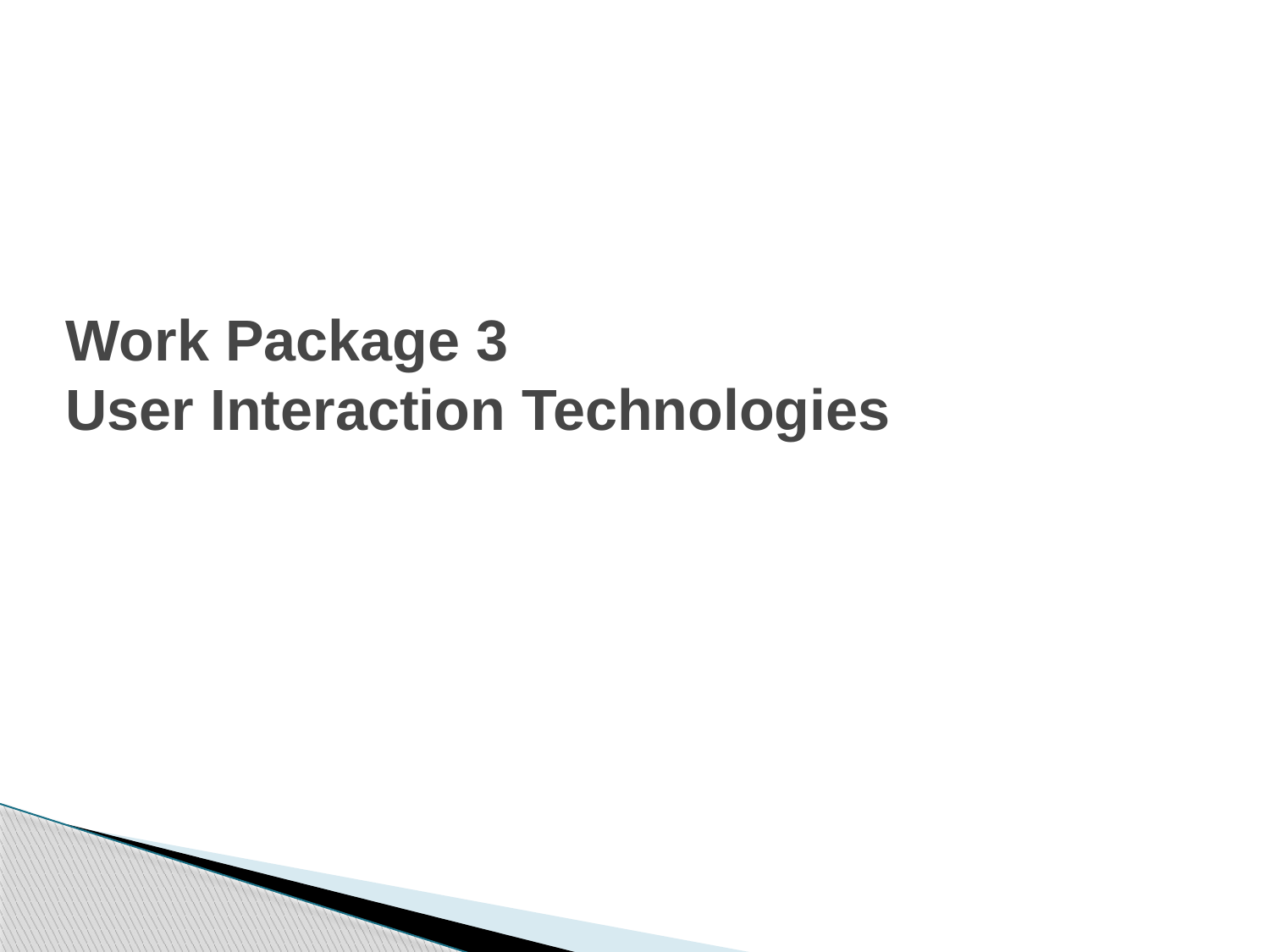

# Work Package 3 User Interaction Technologies